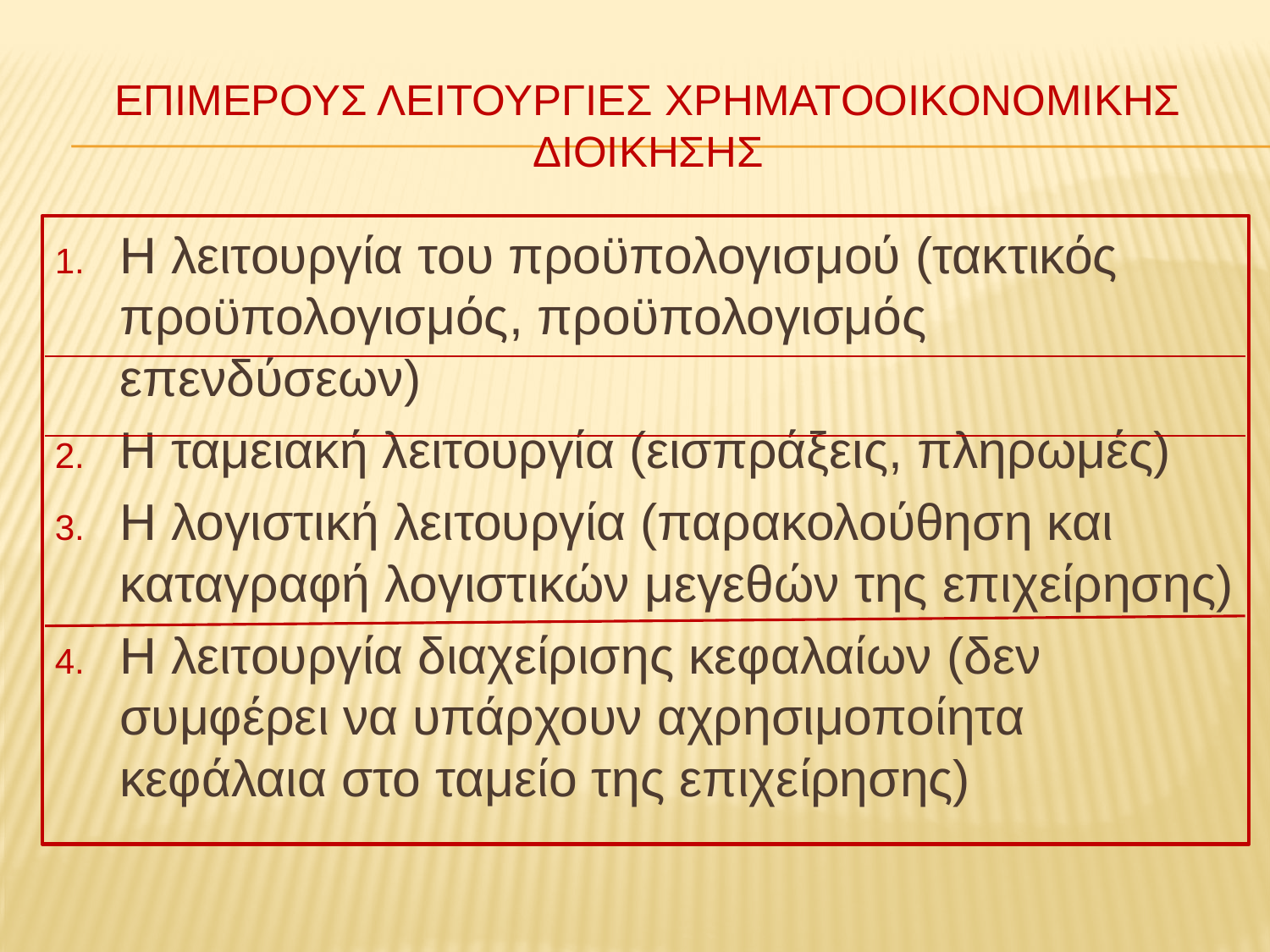

# Επιμερουσ λειτουργιεσ χρηματοοικονομικησ διοικησησ
Η λειτουργία του προϋπολογισμού (τακτικός προϋπολογισμός, προϋπολογισμός επενδύσεων)
Η ταμειακή λειτουργία (εισπράξεις, πληρωμές)
Η λογιστική λειτουργία (παρακολούθηση και καταγραφή λογιστικών μεγεθών της επιχείρησης)
Η λειτουργία διαχείρισης κεφαλαίων (δεν συμφέρει να υπάρχουν αχρησιμοποίητα κεφάλαια στο ταμείο της επιχείρησης)